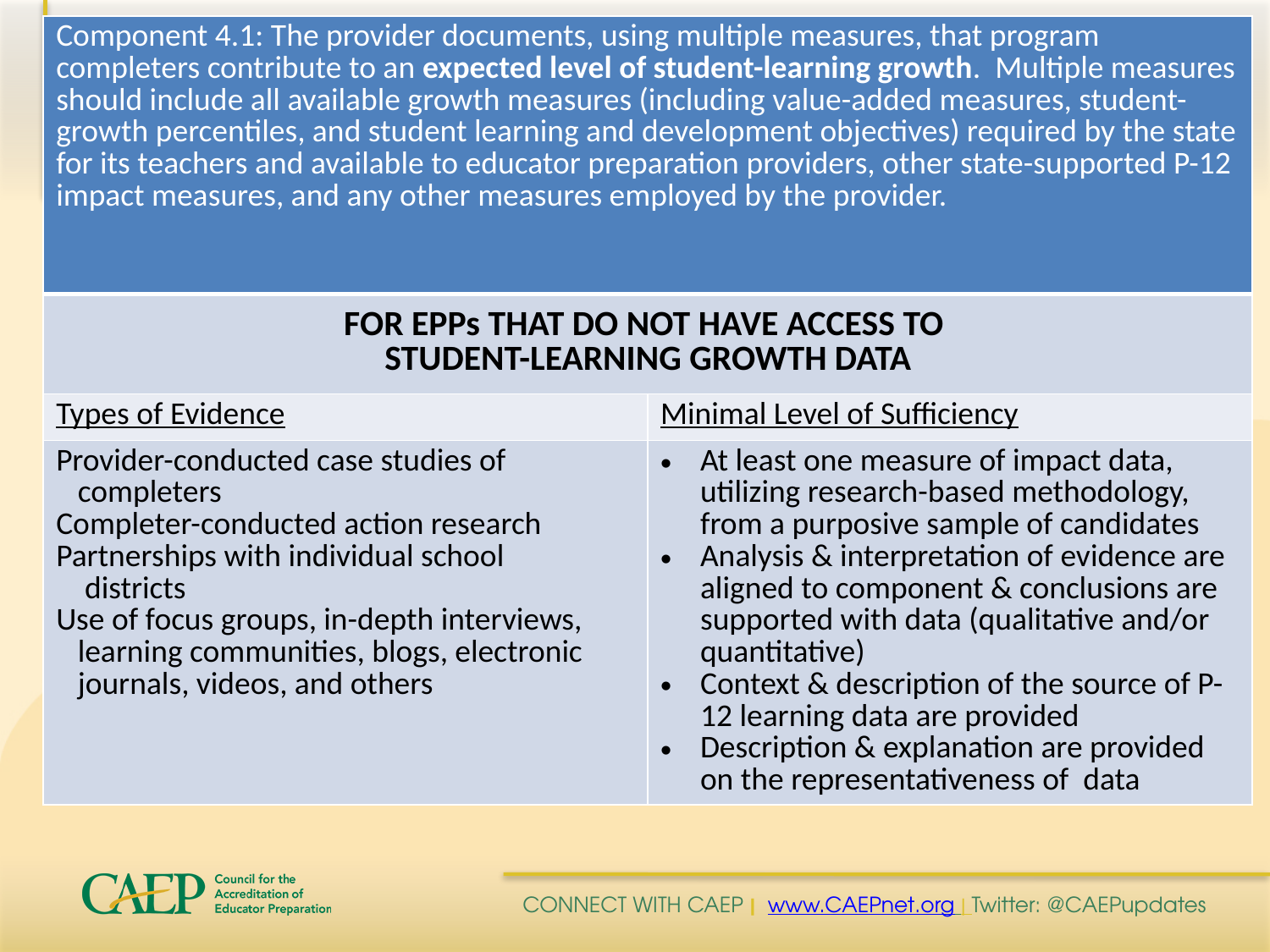

| Component 4.1: The provider documents, using multiple measures, that program completers contribute to an expected level of student-learning growth. Multiple measures should include all available growth measures (including value-added measures, student-growth percentiles, and student learning and development objectives) required by the state for its teachers and available to educator preparation providers, other state-supported P-12 impact measures, and any other measures employed by the provider. |  |
| --- | --- |
| FOR EPPs THAT DO NOT HAVE ACCESS TO STUDENT-LEARNING GROWTH DATA |  |
| Types of Evidence | Minimal Level of Sufficiency |
| Provider-conducted case studies of completers Completer-conducted action research Partnerships with individual school districts Use of focus groups, in-depth interviews, learning communities, blogs, electronic journals, videos, and others | At least one measure of impact data, utilizing research-based methodology, from a purposive sample of candidates Analysis & interpretation of evidence are aligned to component & conclusions are supported with data (qualitative and/or quantitative) Context & description of the source of P-12 learning data are provided Description & explanation are provided on the representativeness of data |